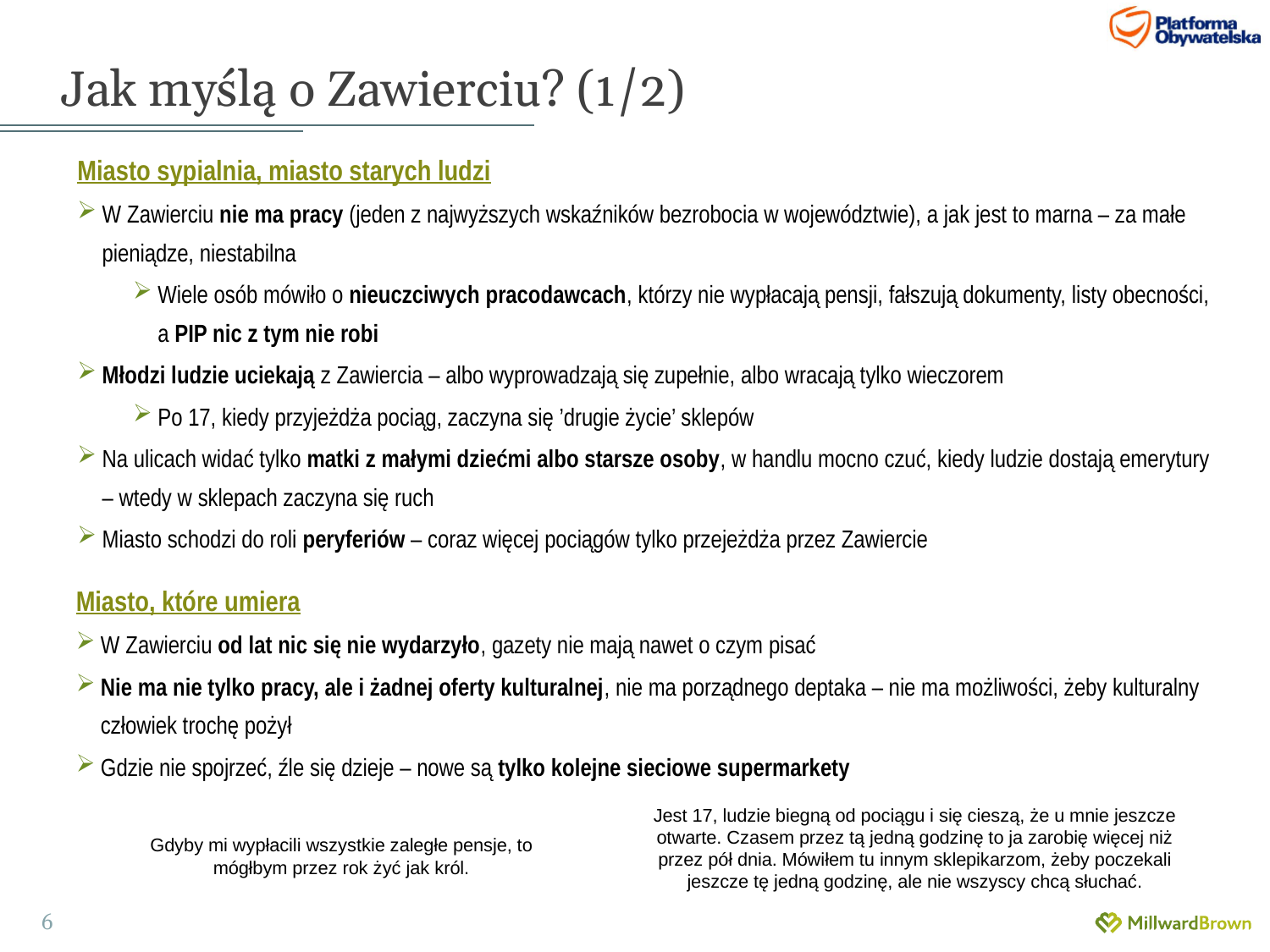

Jak myślą o Zawierciu? (1/2)
Miasto sypialnia, miasto starych ludzi
W Zawierciu nie ma pracy (jeden z najwyższych wskaźników bezrobocia w województwie), a jak jest to marna – za małe pieniądze, niestabilna
Wiele osób mówiło o nieuczciwych pracodawcach, którzy nie wypłacają pensji, fałszują dokumenty, listy obecności, a PIP nic z tym nie robi
Młodzi ludzie uciekają z Zawiercia – albo wyprowadzają się zupełnie, albo wracają tylko wieczorem
Po 17, kiedy przyjeżdża pociąg, zaczyna się ’drugie życie’ sklepów
Na ulicach widać tylko matki z małymi dziećmi albo starsze osoby, w handlu mocno czuć, kiedy ludzie dostają emerytury – wtedy w sklepach zaczyna się ruch
Miasto schodzi do roli peryferiów – coraz więcej pociągów tylko przejeżdża przez Zawiercie
Miasto, które umiera
W Zawierciu od lat nic się nie wydarzyło, gazety nie mają nawet o czym pisać
Nie ma nie tylko pracy, ale i żadnej oferty kulturalnej, nie ma porządnego deptaka – nie ma możliwości, żeby kulturalny człowiek trochę pożył
Gdzie nie spojrzeć, źle się dzieje – nowe są tylko kolejne sieciowe supermarkety
Jest 17, ludzie biegną od pociągu i się cieszą, że u mnie jeszcze otwarte. Czasem przez tą jedną godzinę to ja zarobię więcej niż przez pół dnia. Mówiłem tu innym sklepikarzom, żeby poczekali jeszcze tę jedną godzinę, ale nie wszyscy chcą słuchać.
Gdyby mi wypłacili wszystkie zaległe pensje, to mógłbym przez rok żyć jak król.
6